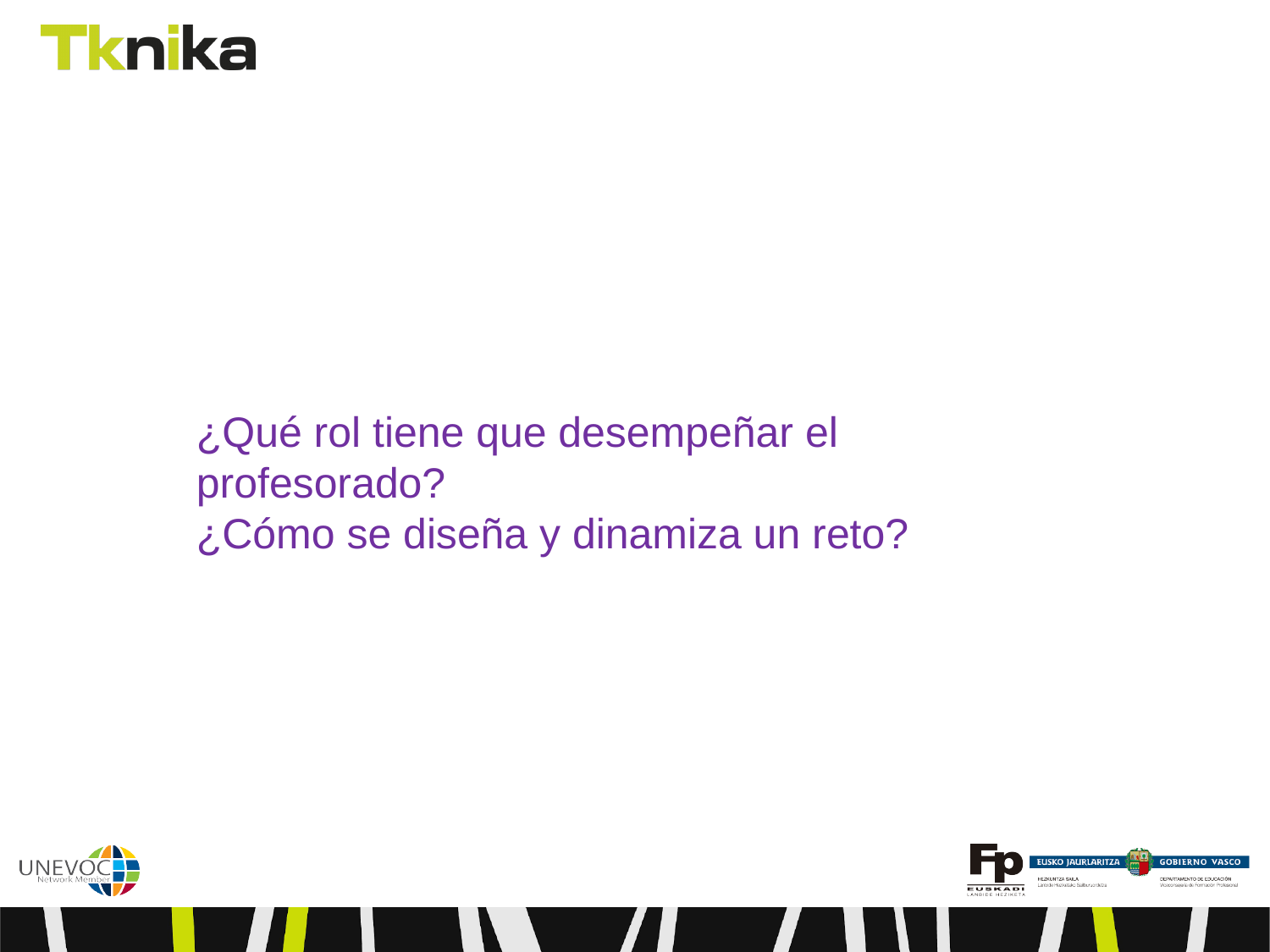

¿Qué rol tiene que desempeñar el profesorado?
¿Cómo se diseña y dinamiza un reto?